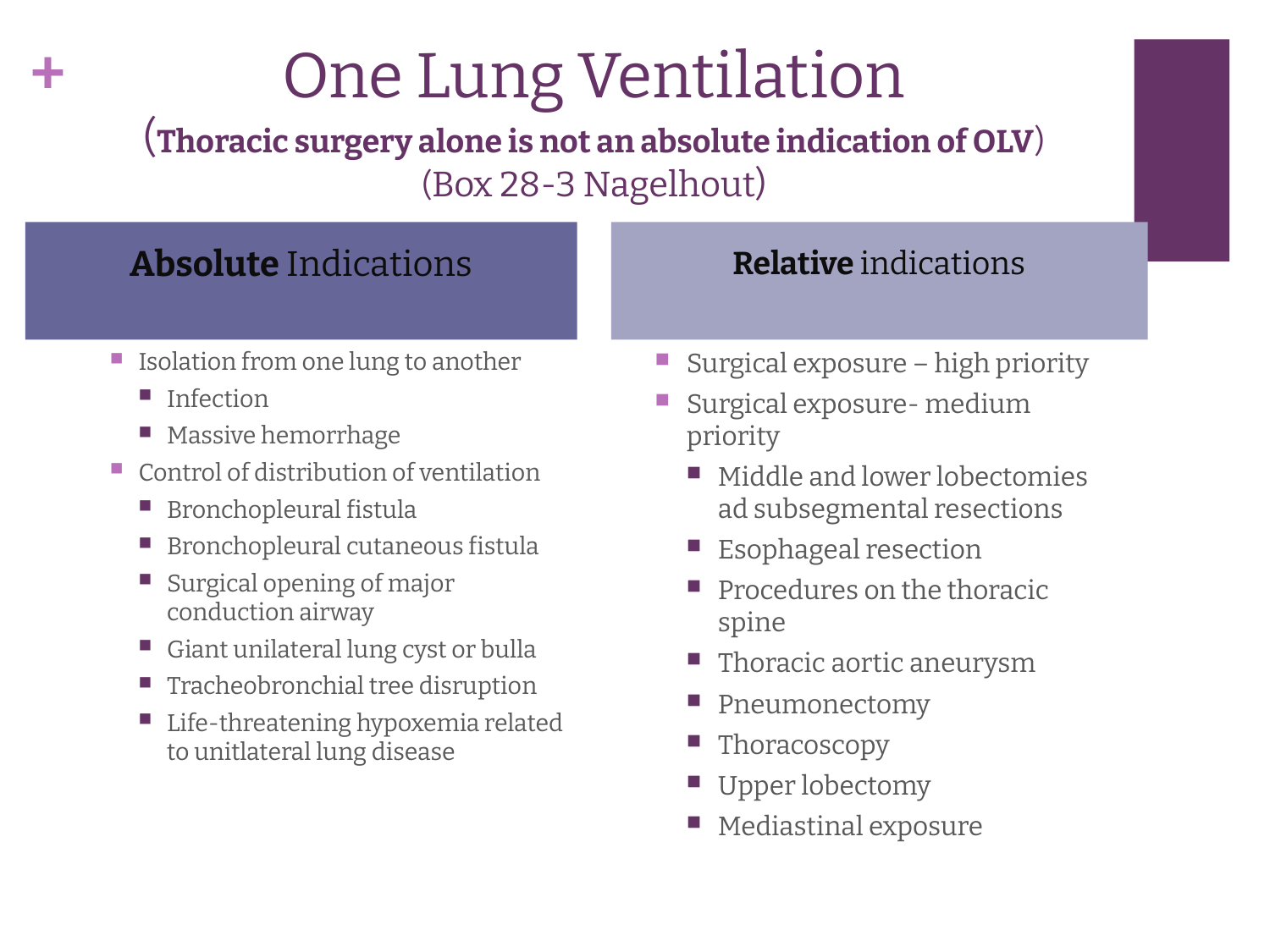

# One Lung Ventilation (Thoracic surgery alone is not an absolute indication of OLV) (Box 28-3 Nagelhout)
Absolute Indications

 Relative indications

Isolation from one lung to another
Infection
Massive hemorrhage
Control of distribution of ventilation
Bronchopleural fistula
Bronchopleural cutaneous fistula
Surgical opening of major conduction airway
Giant unilateral lung cyst or bulla
Tracheobronchial tree disruption
Life-threatening hypoxemia related to unitlateral lung disease

Surgical exposure – high priority
Surgical exposure- medium priority
Middle and lower lobectomies ad subsegmental resections
Esophageal resection
Procedures on the thoracic spine
Thoracic aortic aneurysm
Pneumonectomy
Thoracoscopy
Upper lobectomy
Mediastinal exposure